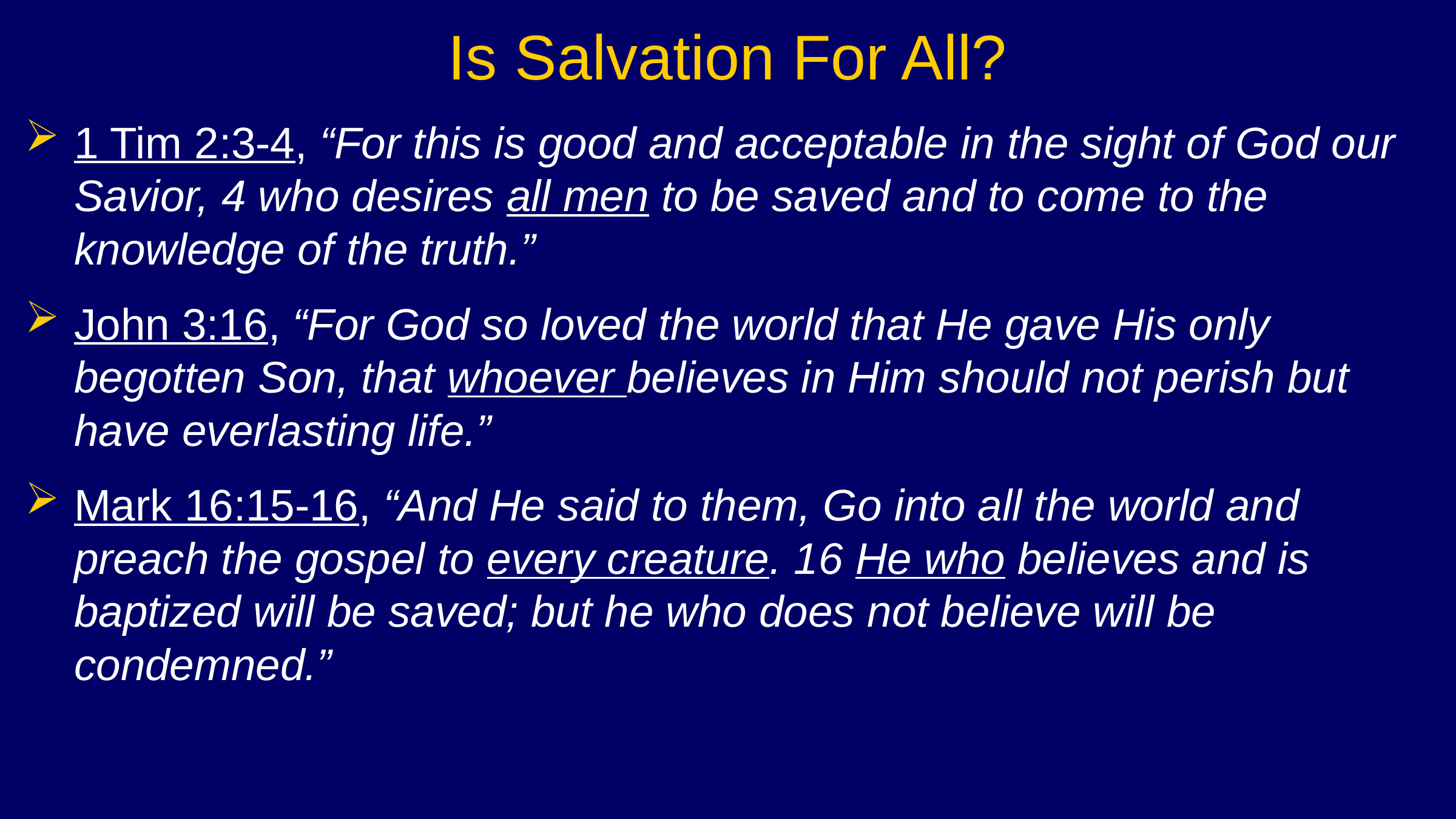

# Is Salvation For All?
1 Tim 2:3-4, “For this is good and acceptable in the sight of God our Savior, 4 who desires all men to be saved and to come to the knowledge of the truth.”
John 3:16, “For God so loved the world that He gave His only begotten Son, that whoever believes in Him should not perish but have everlasting life.”
Mark 16:15-16, “And He said to them, Go into all the world and preach the gospel to every creature. 16 He who believes and is baptized will be saved; but he who does not believe will be condemned.”